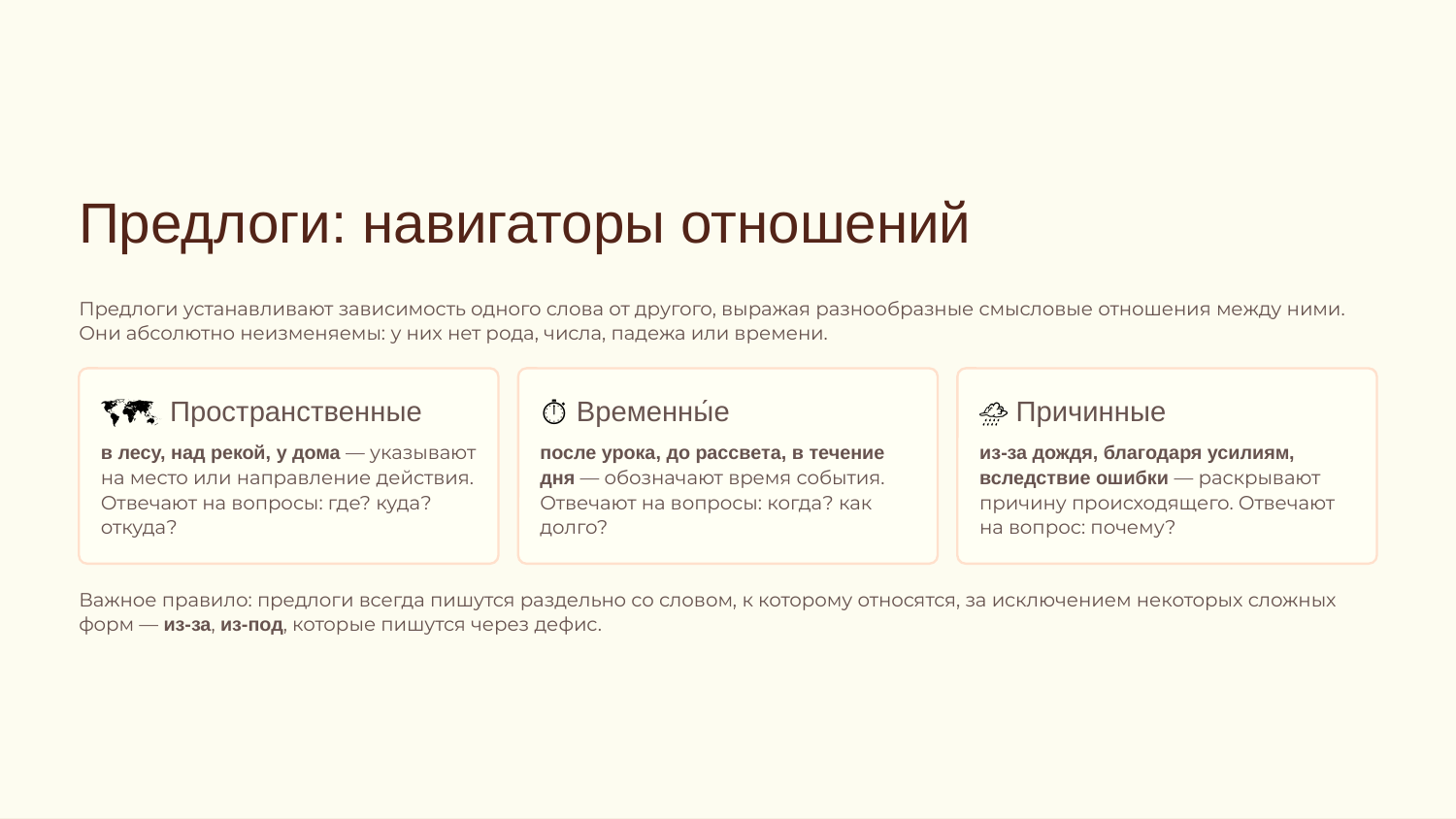

Предлоги: навигаторы отношений
Предлоги устанавливают зависимость одного слова от другого, выражая разнообразные смысловые отношения между ними. Они абсолютно неизменяемы: у них нет рода, числа, падежа или времени.

🗺️ Пространственные
⏱️ Временны́е
🌧️ Причинные
в лесу, над рекой, у дома — указывают на место или направление действия. Отвечают на вопросы: где? куда? откуда?
после урока, до рассвета, в течение дня — обозначают время события. Отвечают на вопросы: когда? как долго?
из-за дождя, благодаря усилиям, вследствие ошибки — раскрывают причину происходящего. Отвечают на вопрос: почему?
Важное правило: предлоги всегда пишутся раздельно со словом, к которому относятся, за исключением некоторых сложных форм — из-за, из-под, которые пишутся через дефис.